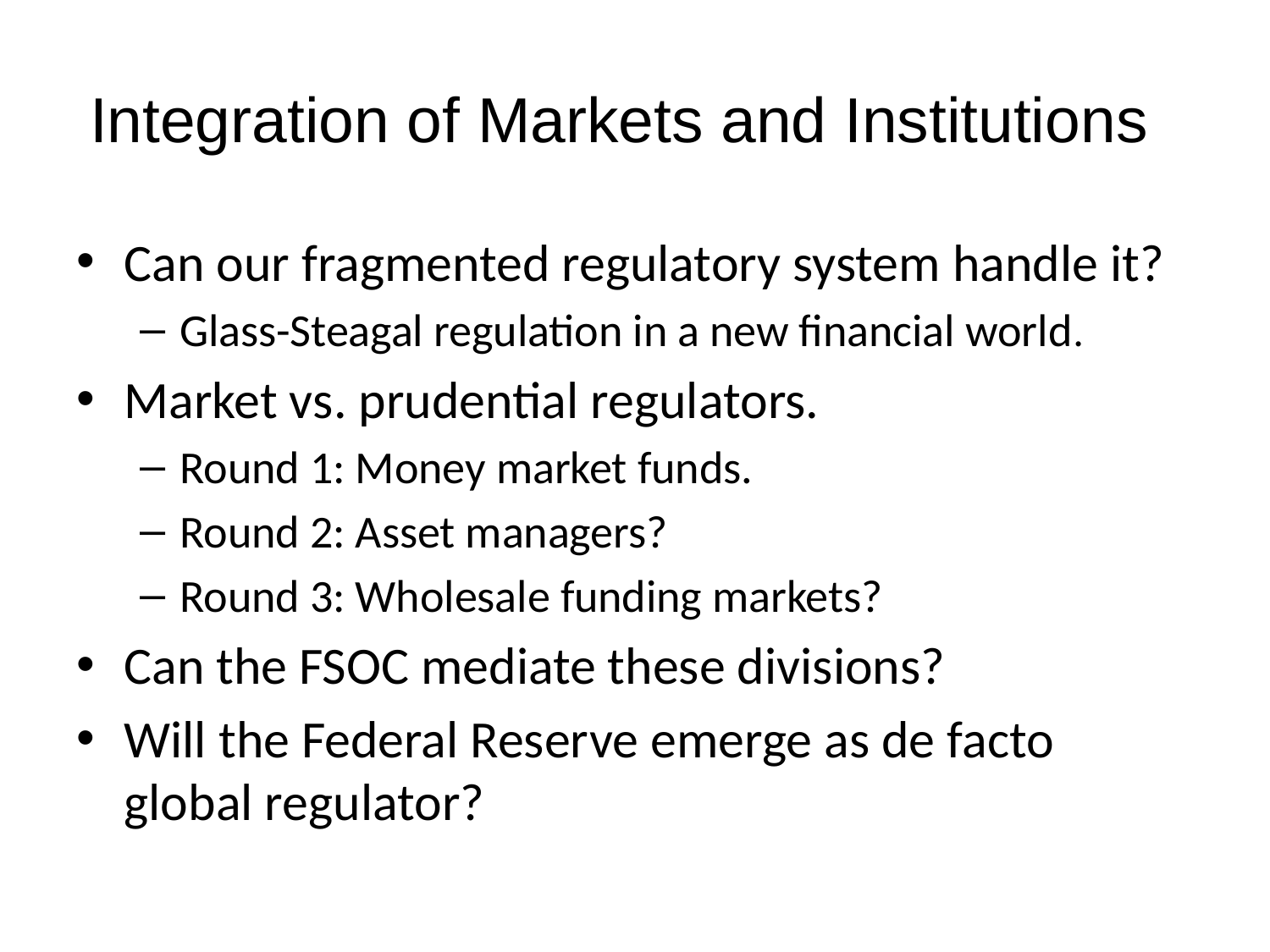

# Integration of Markets and Institutions
Can our fragmented regulatory system handle it?
Glass-Steagal regulation in a new financial world.
Market vs. prudential regulators.
Round 1: Money market funds.
Round 2: Asset managers?
Round 3: Wholesale funding markets?
Can the FSOC mediate these divisions?
Will the Federal Reserve emerge as de facto global regulator?